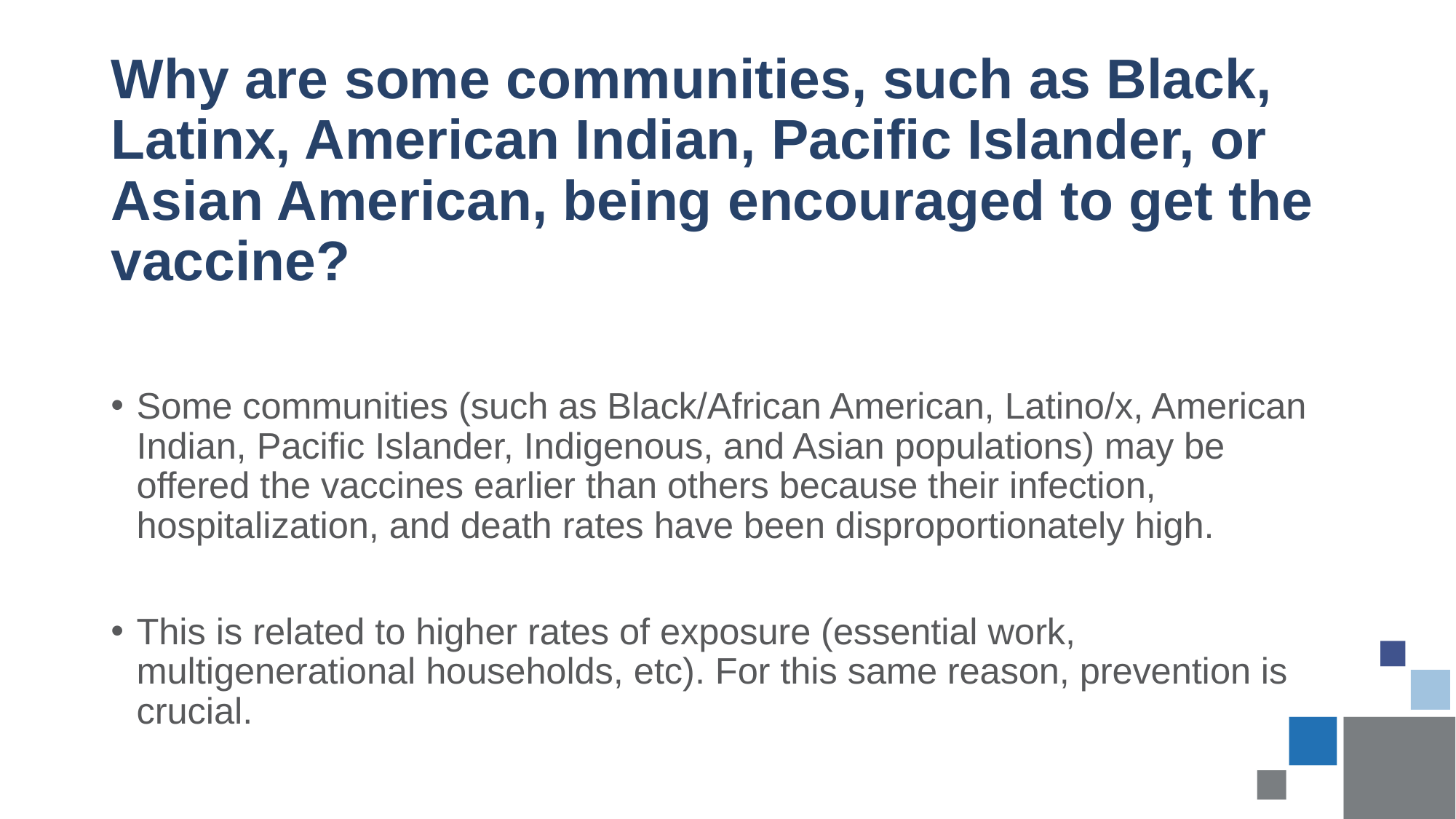

# Why are some communities, such as Black, Latinx, American Indian, Pacific Islander, or Asian American, being encouraged to get the vaccine?
Some communities (such as Black/African American, Latino/x, American Indian, Pacific Islander, Indigenous, and Asian populations) may be offered the vaccines earlier than others because their infection, hospitalization, and death rates have been disproportionately high.

This is related to higher rates of exposure (essential work, multigenerational households, etc). For this same reason, prevention is crucial.